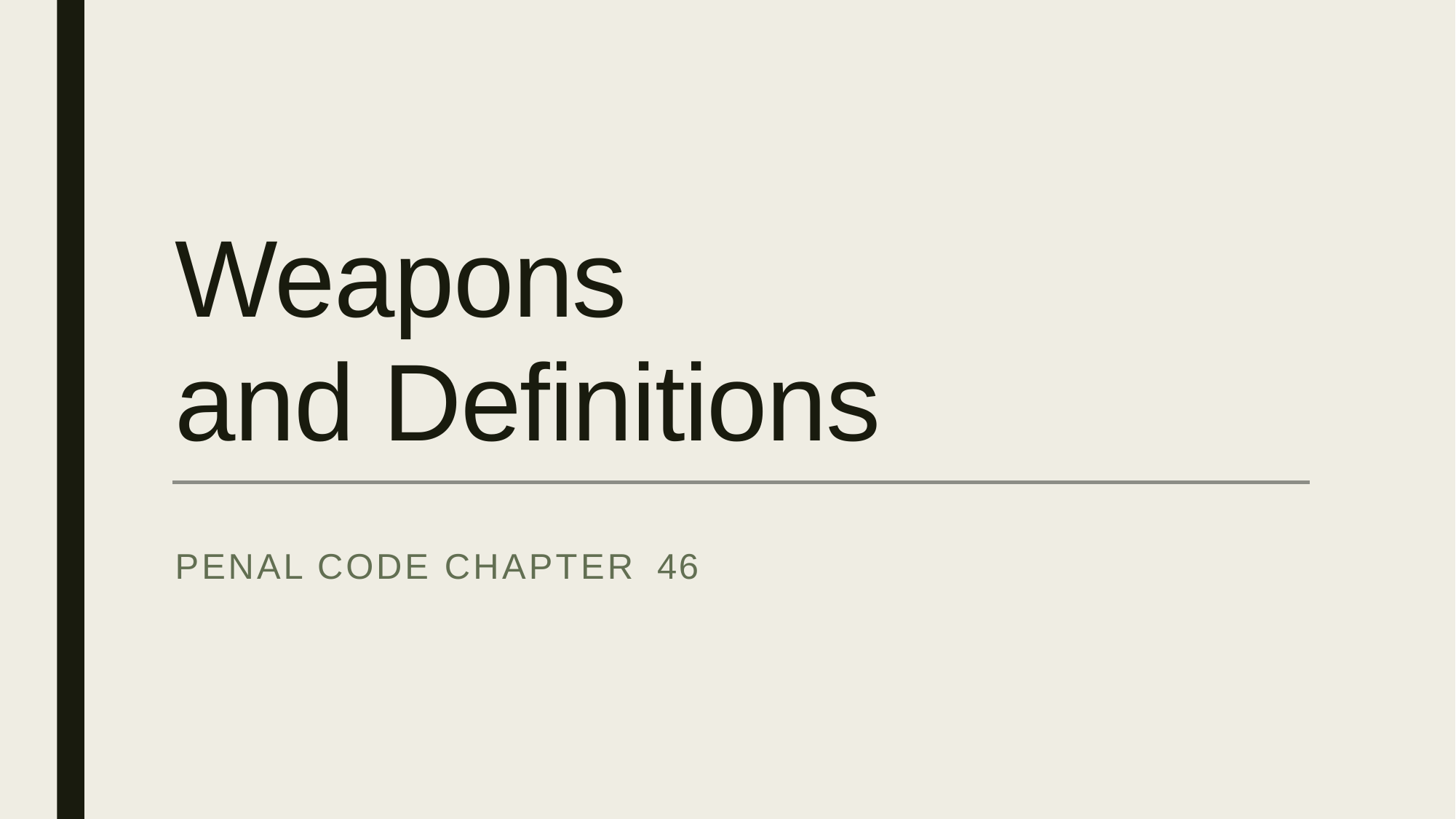

# Weapons and Definitions PENAL CODE CHAPTER 46